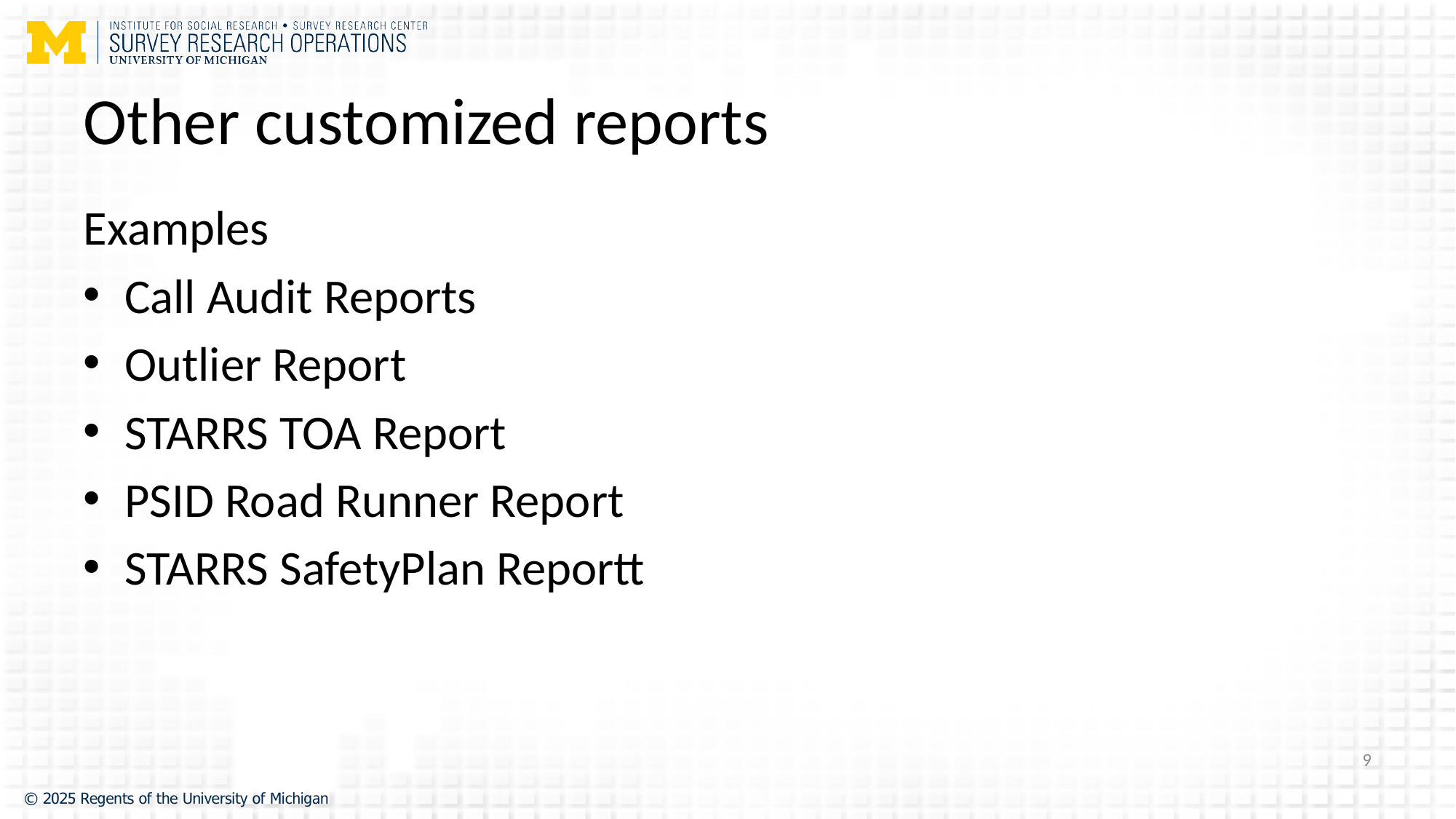

# Other customized reports
Examples
Call Audit Reports
Outlier Report
STARRS TOA Report
PSID Road Runner Report
STARRS SafetyPlan Reportt
9